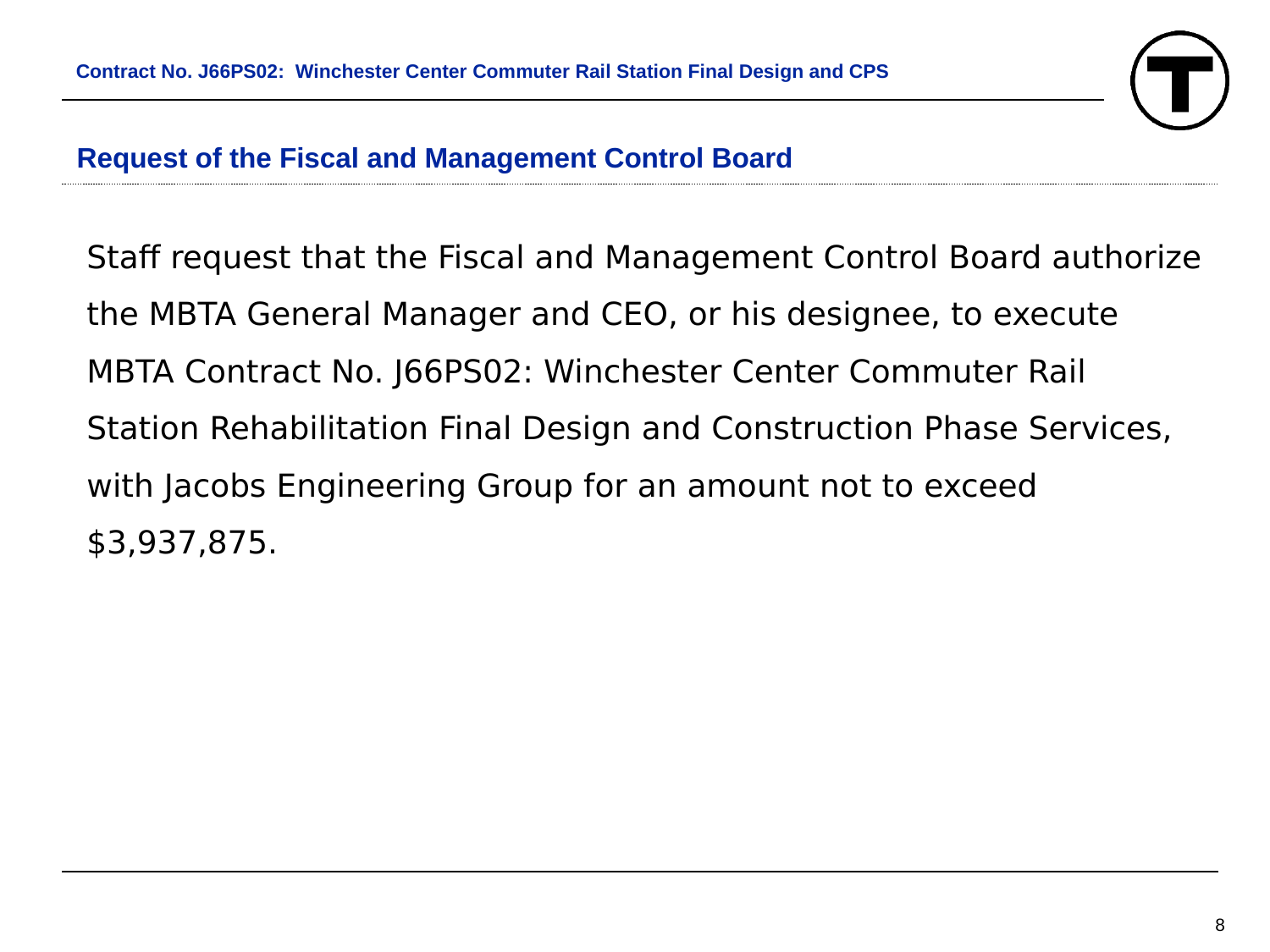

Contract No. J66PS02:  Winchester Center Commuter Rail Station Final Design and CPS
# Request of the Fiscal and Management Control Board
Staff request that the Fiscal and Management Control Board authorize the MBTA General Manager and CEO, or his designee, to execute MBTA Contract No. J66PS02: Winchester Center Commuter Rail Station Rehabilitation Final Design and Construction Phase Services, with Jacobs Engineering Group for an amount not to exceed $3,937,875.